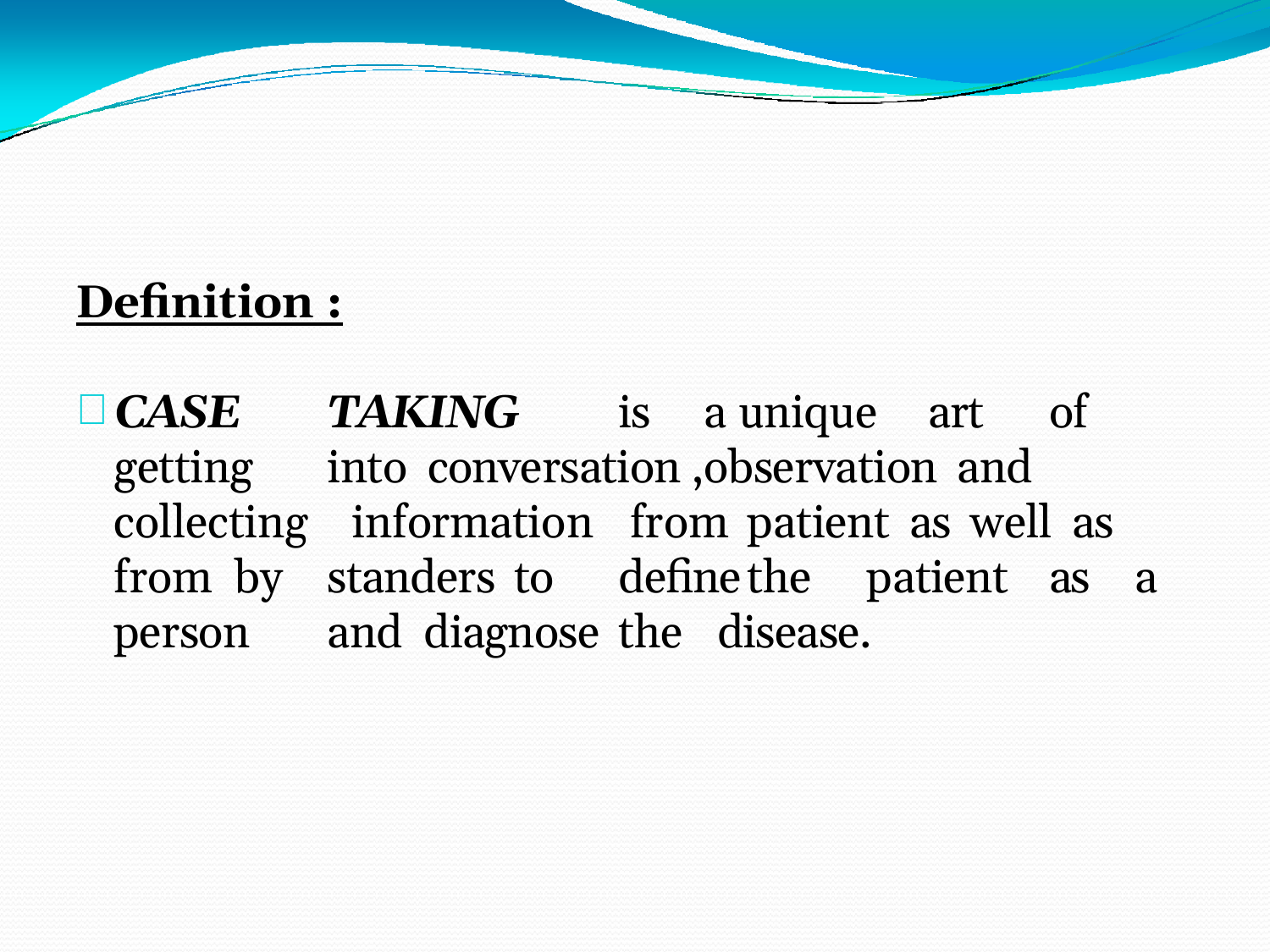

Definition :

CASE	TAKING	is	a unique		art	of  getting	into		conversation ,observation	and  collecting		information		from	patient	as		well	as		from  by	standers	to	define	the	patient	as		a person	and  diagnose	the		disease.